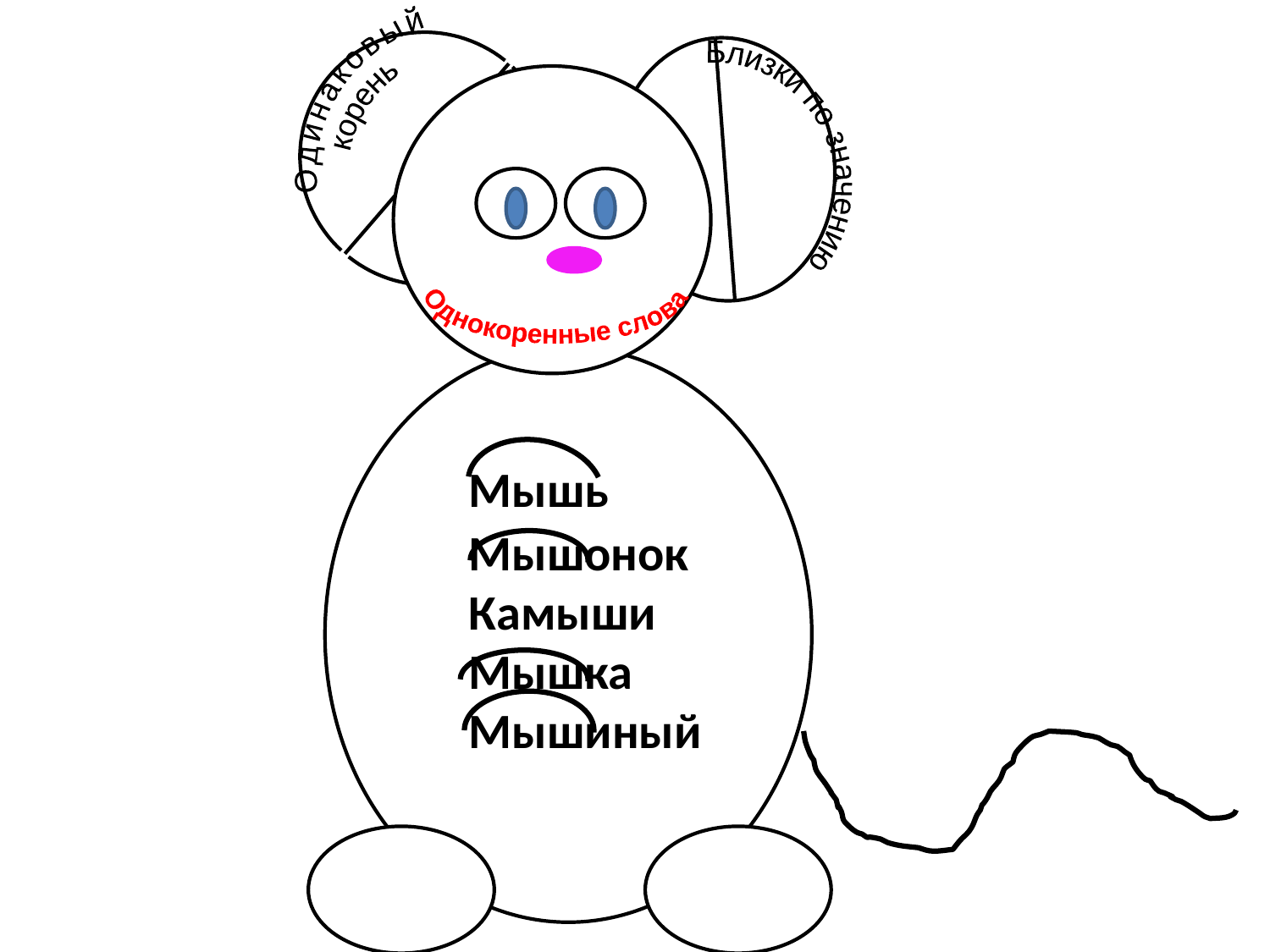

Одинаковый
корень
Близки по значению

Однокоренные слова

Мышонок
Камыши
Мышка
Мышиный

Мышь